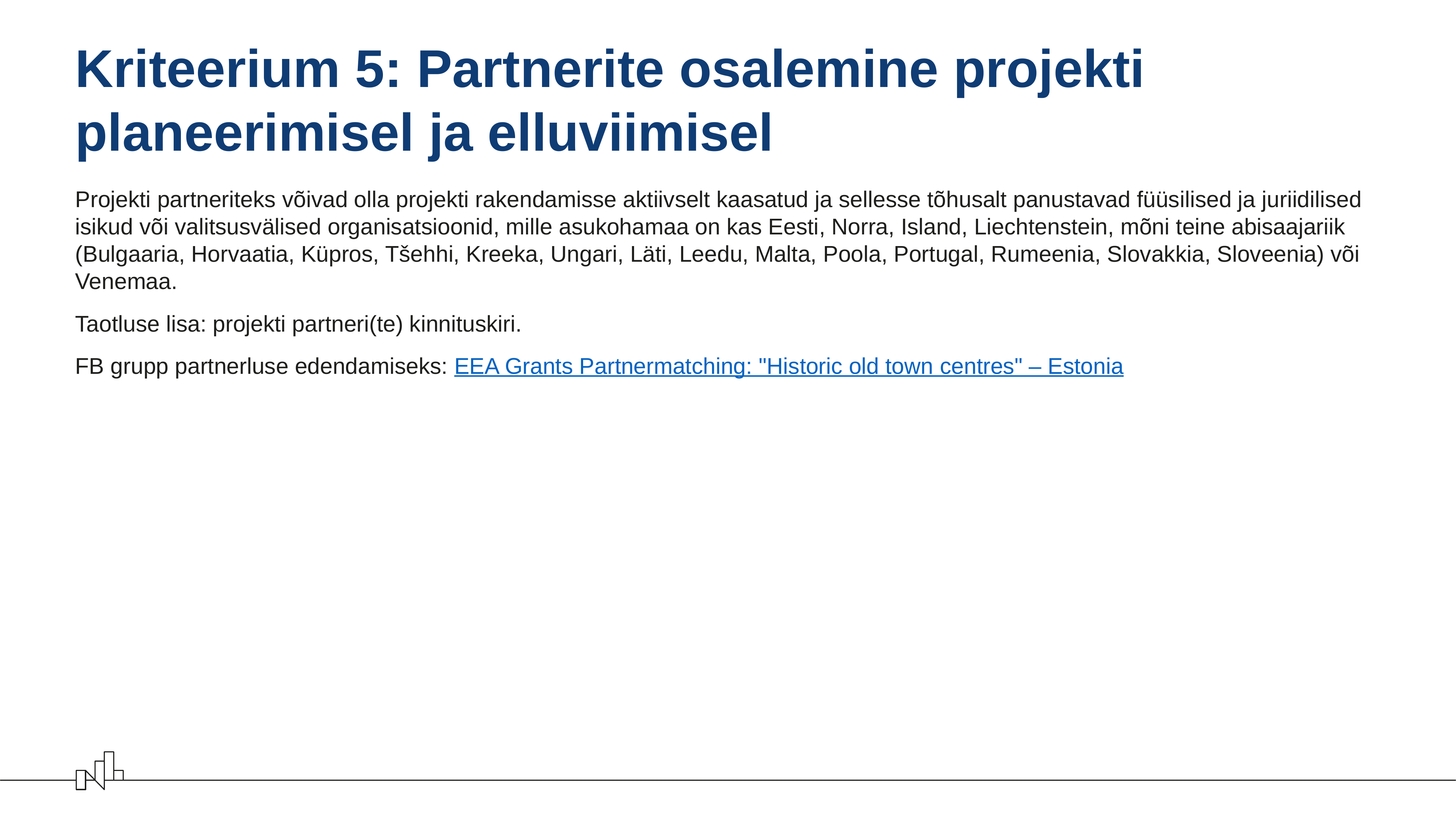

# Kriteerium 5: Partnerite osalemine projekti planeerimisel ja elluviimisel
Projekti partneriteks võivad olla projekti rakendamisse aktiivselt kaasatud ja sellesse tõhusalt panustavad füüsilised ja juriidilised isikud või valitsusvälised organisatsioonid, mille asukohamaa on kas Eesti, Norra, Island, Liechtenstein, mõni teine abisaajariik (Bulgaaria, Horvaatia, Küpros, Tšehhi, Kreeka, Ungari, Läti, Leedu, Malta, Poola, Portugal, Rumeenia, Slovakkia, Sloveenia) või Venemaa.
Taotluse lisa: projekti partneri(te) kinnituskiri.
FB grupp partnerluse edendamiseks: EEA Grants Partnermatching: "Historic old town centres" – Estonia